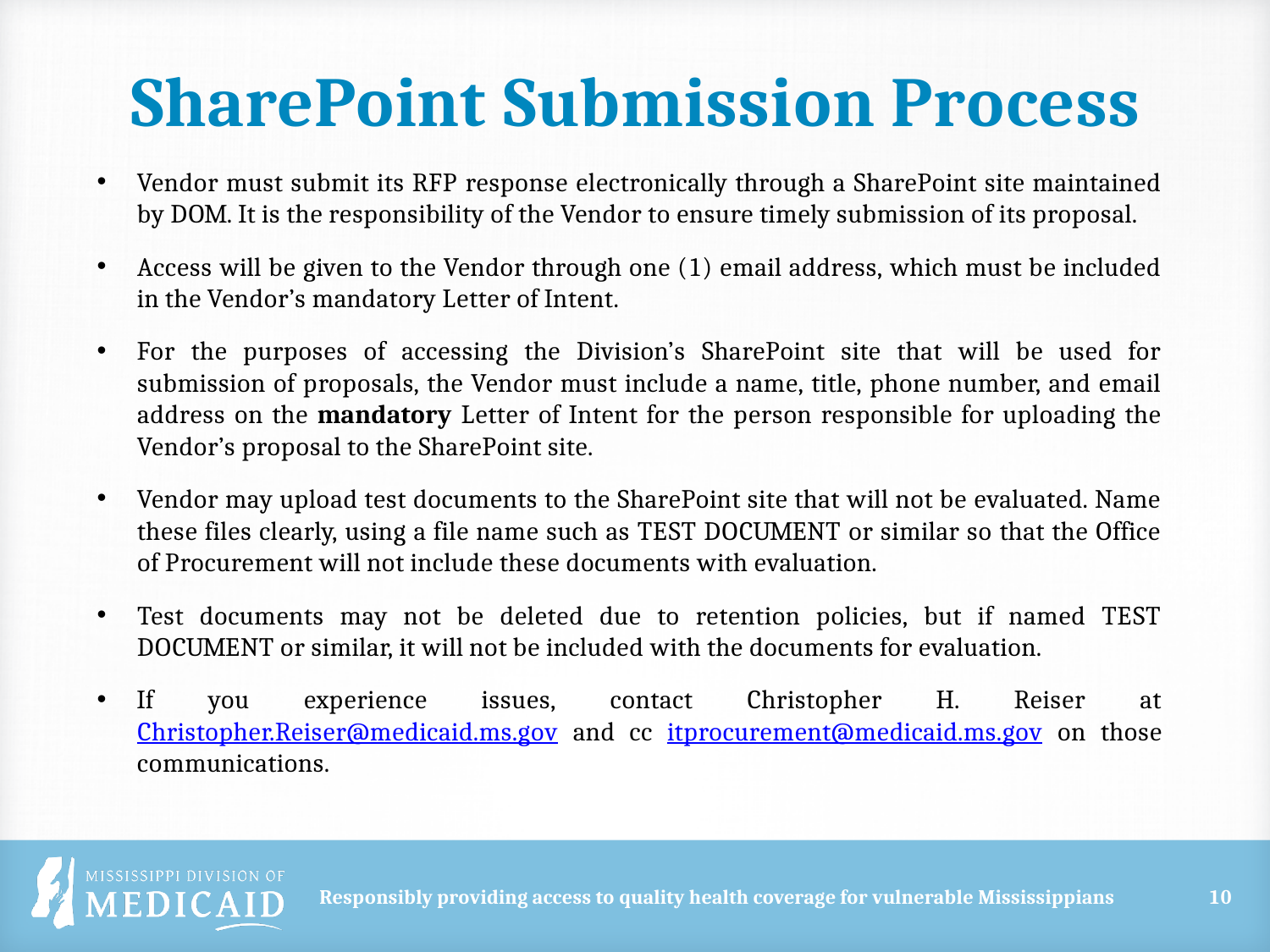

# SharePoint Submission Process
Vendor must submit its RFP response electronically through a SharePoint site maintained by DOM. It is the responsibility of the Vendor to ensure timely submission of its proposal.
Access will be given to the Vendor through one (1) email address, which must be included in the Vendor’s mandatory Letter of Intent.
For the purposes of accessing the Division’s SharePoint site that will be used for submission of proposals, the Vendor must include a name, title, phone number, and email address on the mandatory Letter of Intent for the person responsible for uploading the Vendor’s proposal to the SharePoint site.
Vendor may upload test documents to the SharePoint site that will not be evaluated. Name these files clearly, using a file name such as TEST DOCUMENT or similar so that the Office of Procurement will not include these documents with evaluation.
Test documents may not be deleted due to retention policies, but if named TEST DOCUMENT or similar, it will not be included with the documents for evaluation.
If you experience issues, contact Christopher H. Reiser at Christopher.Reiser@medicaid.ms.gov and cc itprocurement@medicaid.ms.gov on those communications.